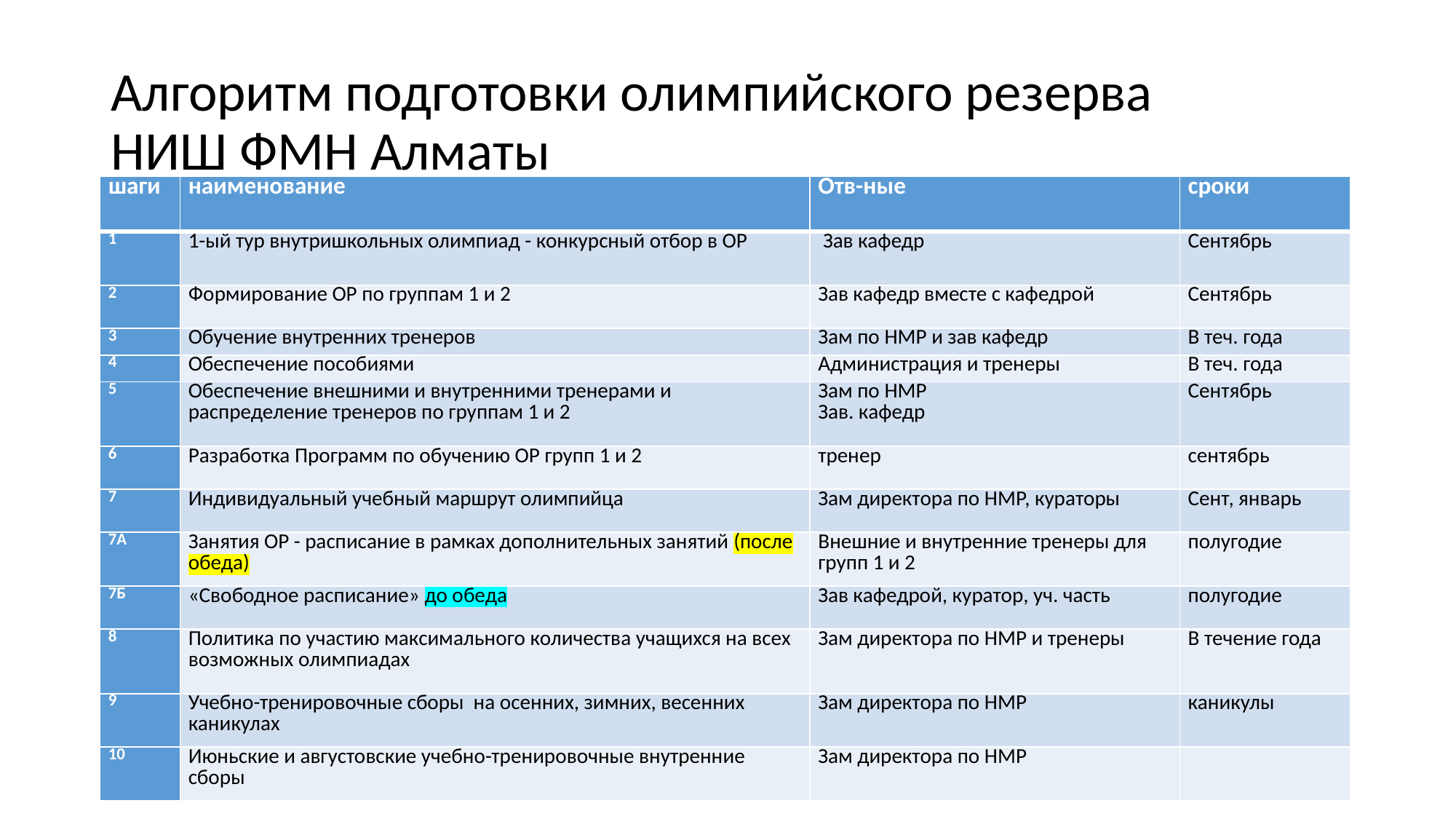

# Алгоритм подготовки олимпийского резерва НИШ ФМН Алматы
| шаги | наименование | Отв-ные | сроки |
| --- | --- | --- | --- |
| 1 | 1-ый тур внутришкольных олимпиад - конкурсный отбор в ОР | Зав кафедр | Сентябрь |
| 2 | Формирование ОР по группам 1 и 2 | Зав кафедр вместе с кафедрой | Сентябрь |
| 3 | Обучение внутренних тренеров | Зам по НМР и зав кафедр | В теч. года |
| 4 | Обеспечение пособиями | Администрация и тренеры | В теч. года |
| 5 | Обеспечение внешними и внутренними тренерами и распределение тренеров по группам 1 и 2 | Зам по НМР Зав. кафедр | Сентябрь |
| 6 | Разработка Программ по обучению ОР групп 1 и 2 | тренер | сентябрь |
| 7 | Индивидуальный учебный маршрут олимпийца | Зам директора по НМР, кураторы | Сент, январь |
| 7А | Занятия ОР - расписание в рамках дополнительных занятий (после обеда) | Внешние и внутренние тренеры для групп 1 и 2 | полугодие |
| 7Б | «Свободное расписание» до обеда | Зав кафедрой, куратор, уч. часть | полугодие |
| 8 | Политика по участию максимального количества учащихся на всех возможных олимпиадах | Зам директора по НМР и тренеры | В течение года |
| 9 | Учебно-тренировочные сборы на осенних, зимних, весенних каникулах | Зам директора по НМР | каникулы |
| 10 | Июньские и августовские учебно-тренировочные внутренние сборы | Зам директора по НМР |  |